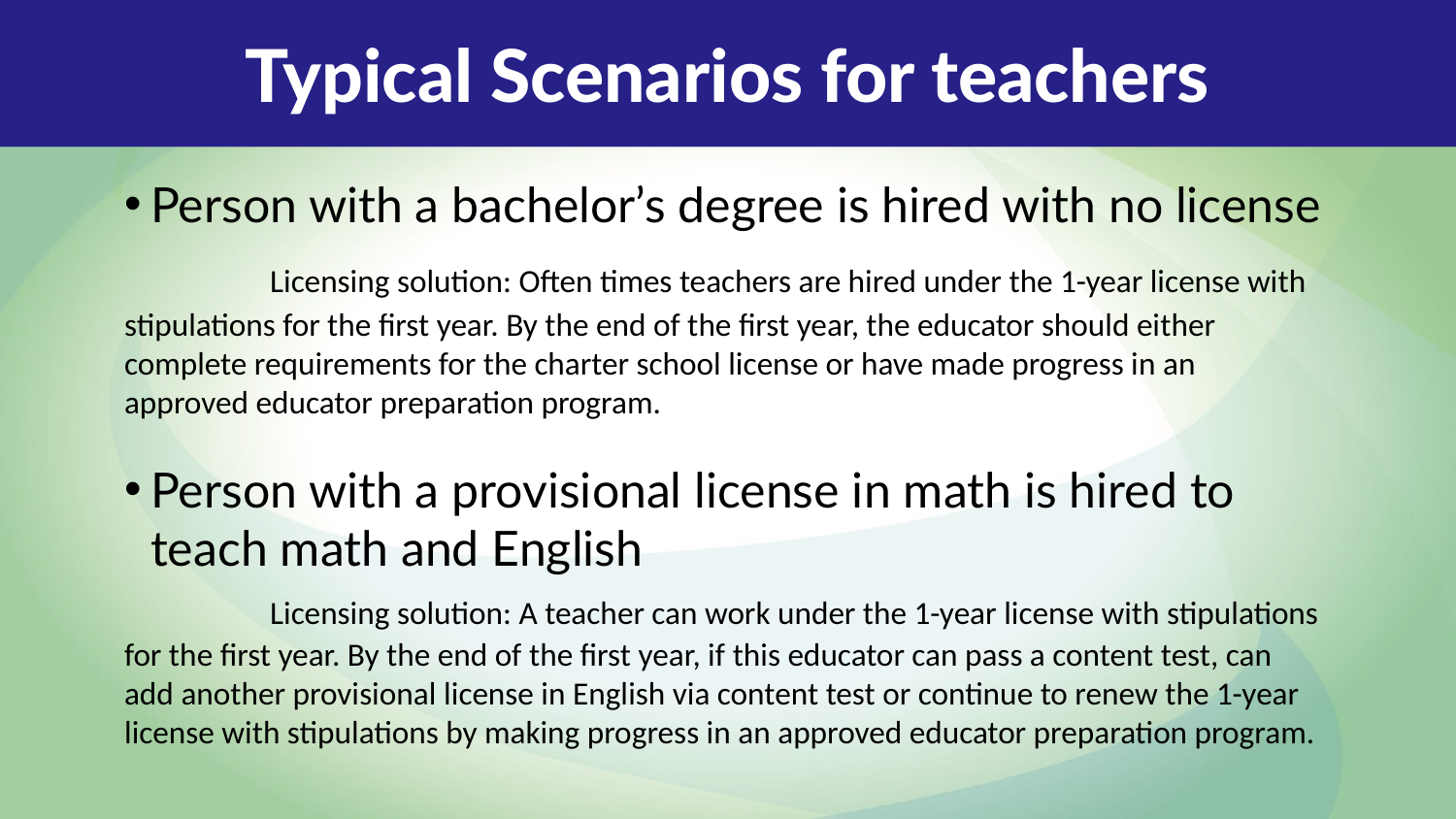

Typical Scenarios for teachers
Person with a bachelor’s degree is hired with no license
	Licensing solution: Often times teachers are hired under the 1-year license with stipulations for the first year. By the end of the first year, the educator should either complete requirements for the charter school license or have made progress in an approved educator preparation program.

Person with a provisional license in math is hired to teach math and English
	Licensing solution: A teacher can work under the 1-year license with stipulations for the first year. By the end of the first year, if this educator can pass a content test, can add another provisional license in English via content test or continue to renew the 1-year license with stipulations by making progress in an approved educator preparation program.